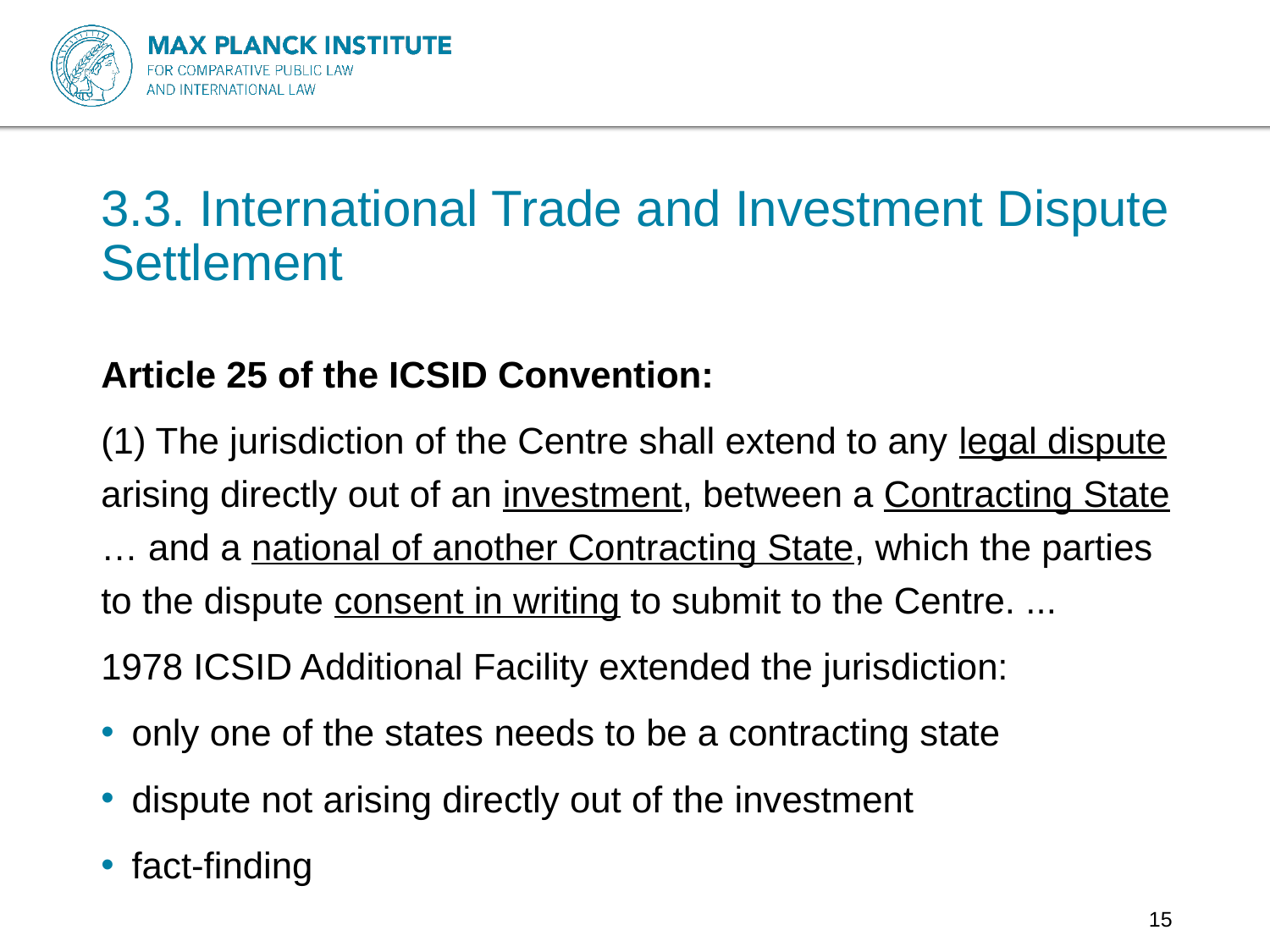

# 3.3. International Trade and Investment Dispute Settlement
Article 25 of the ICSID Convention:
(1) The jurisdiction of the Centre shall extend to any legal dispute arising directly out of an investment, between a Contracting State … and a national of another Contracting State, which the parties to the dispute consent in writing to submit to the Centre. ...
1978 ICSID Additional Facility extended the jurisdiction:
only one of the states needs to be a contracting state
dispute not arising directly out of the investment
fact-finding

15